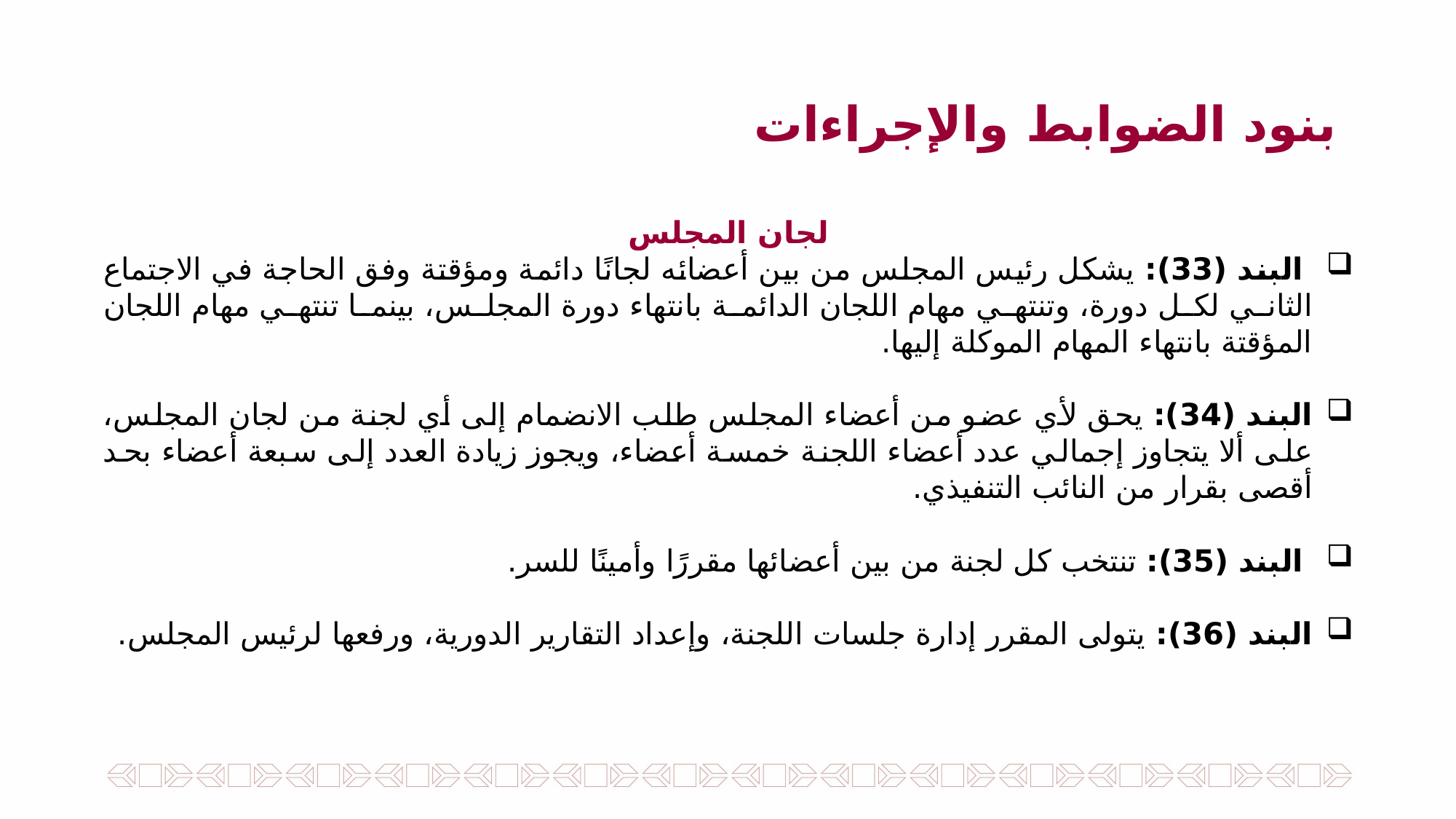

بنود الضوابط والإجراءات
لجان المجلس
 البند (33): يشكل رئيس المجلس من بين أعضائه لجانًا دائمة ومؤقتة وفق الحاجة في الاجتماع الثاني لكل دورة، وتنتهي مهام اللجان الدائمة بانتهاء دورة المجلس، بينما تنتهي مهام اللجان المؤقتة بانتهاء المهام الموكلة إليها.

البند (34): يحق لأي عضو من أعضاء المجلس طلب الانضمام إلى أي لجنة من لجان المجلس، على ألا يتجاوز إجمالي عدد أعضاء اللجنة خمسة أعضاء، ويجوز زيادة العدد إلى سبعة أعضاء بحد أقصى بقرار من النائب التنفيذي.

 البند (35): تنتخب كل لجنة من بين أعضائها مقررًا وأمينًا للسر.

البند (36): يتولى المقرر إدارة جلسات اللجنة، وإعداد التقارير الدورية، ورفعها لرئيس المجلس.